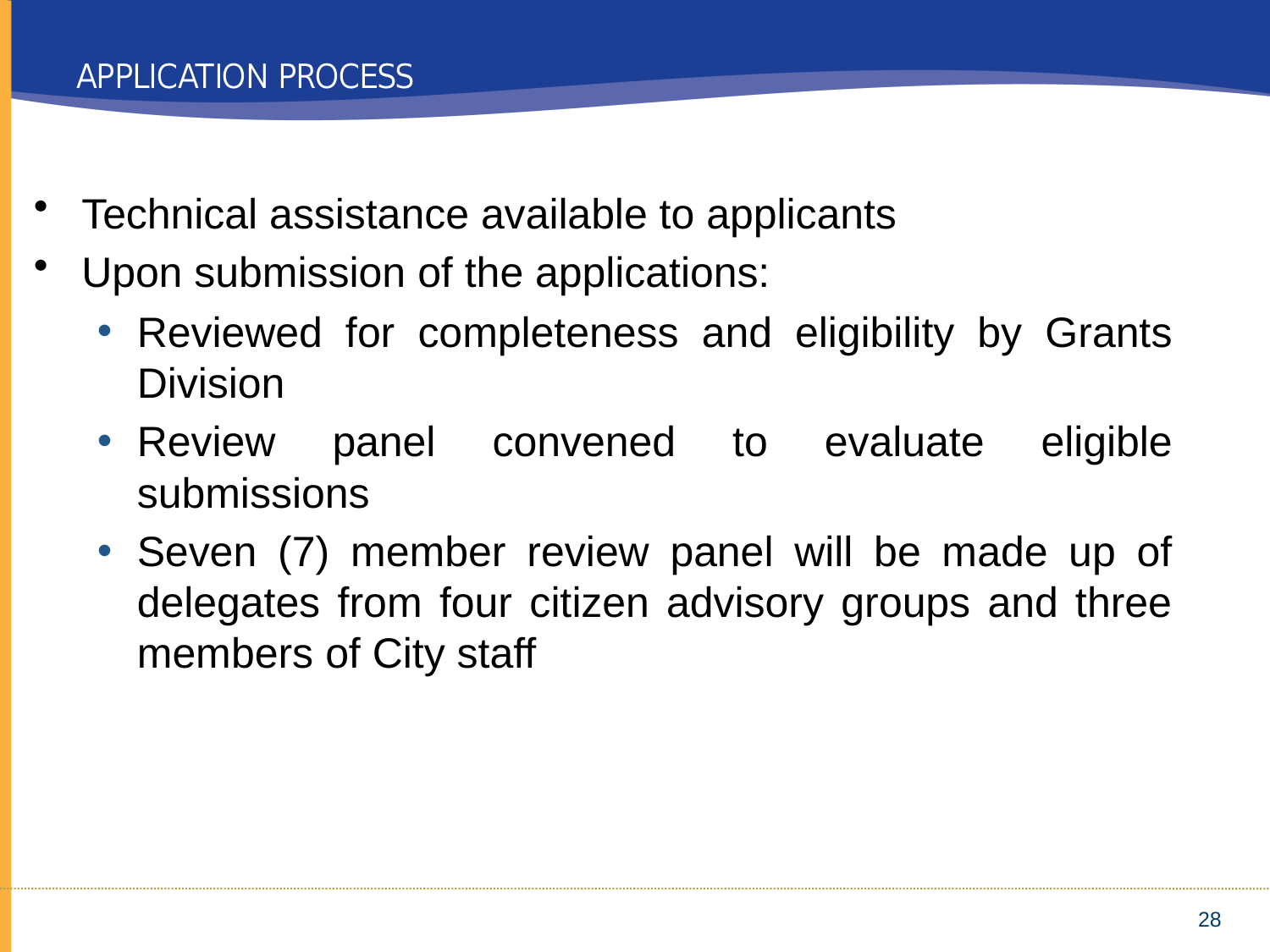

# APPLICATION PROCESS
Technical assistance available to applicants
Upon submission of the applications:
Reviewed for completeness and eligibility by Grants Division
Review panel convened to evaluate eligible submissions
Seven (7) member review panel will be made up of delegates from four citizen advisory groups and three members of City staff

28